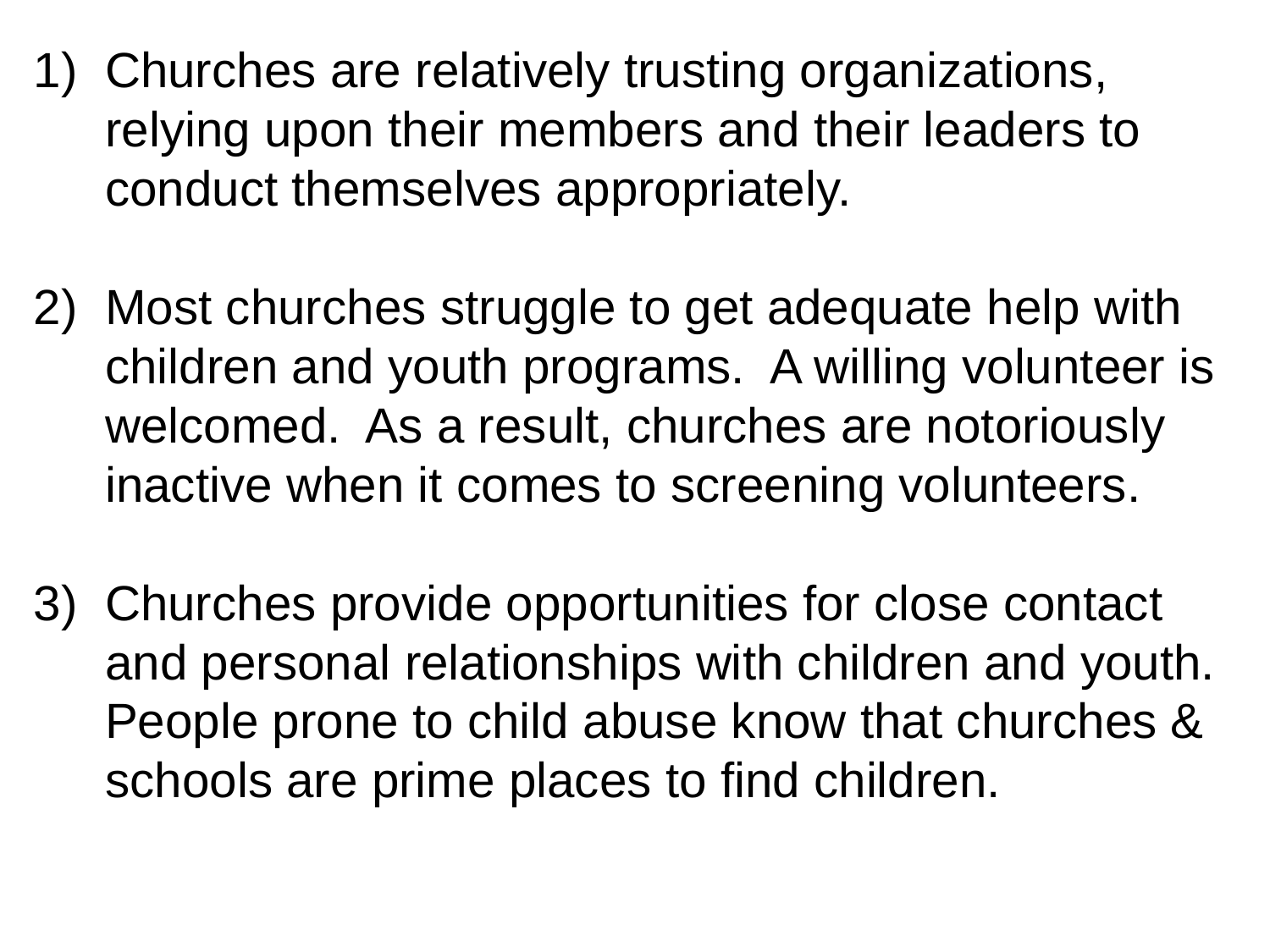

Churches are relatively trusting organizations, relying upon their members and their leaders to conduct themselves appropriately.

Most churches struggle to get adequate help with children and youth programs.  A willing volunteer is welcomed.  As a result, churches are notoriously inactive when it comes to screening volunteers.

Churches provide opportunities for close contact and personal relationships with children and youth. People prone to child abuse know that churches & schools are prime places to find children.